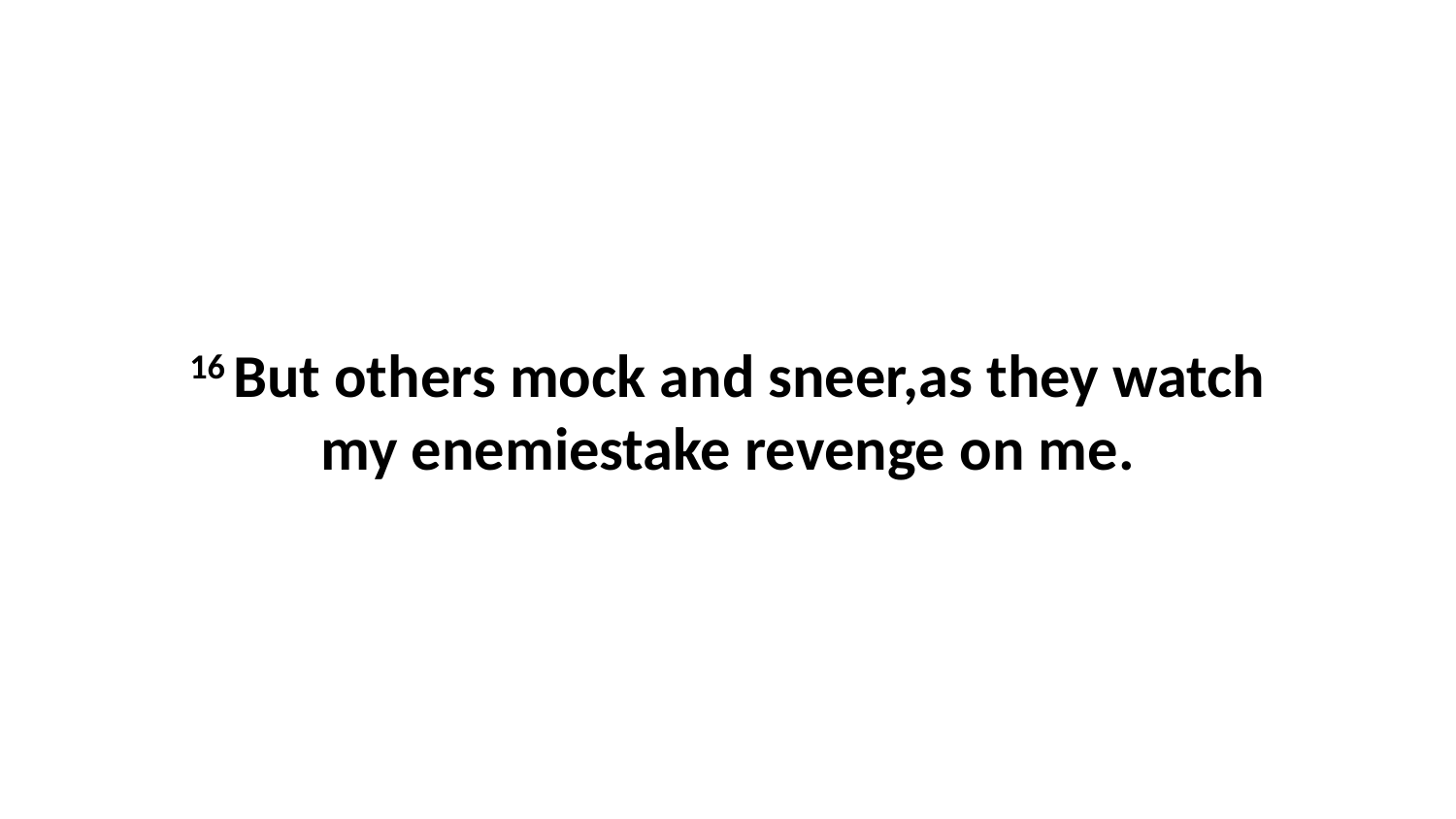

16 But others mock and sneer,as they watch my enemiestake revenge on me.